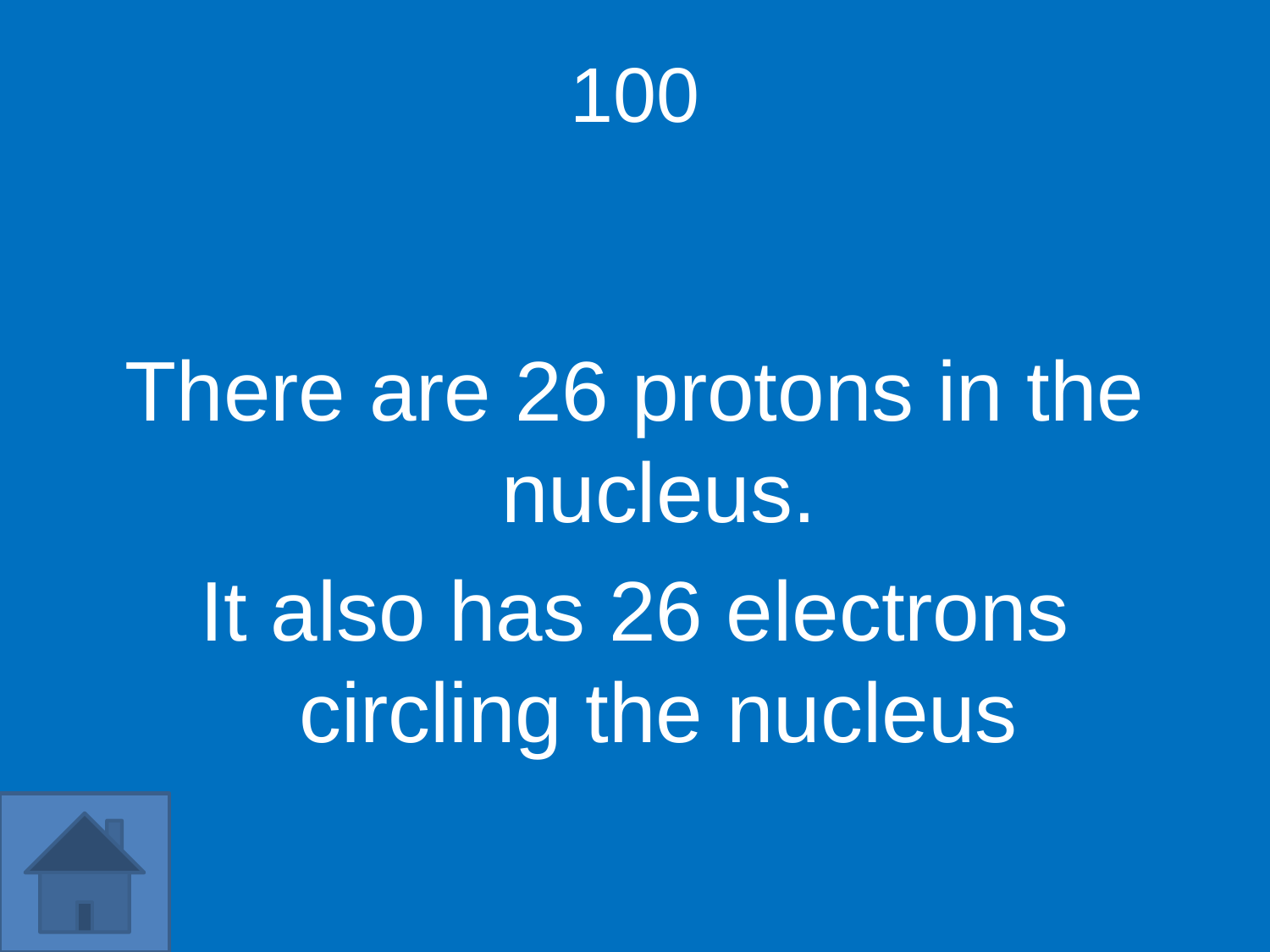

100

There are 26 protons in the nucleus.
It also has 26 electrons circling the nucleus